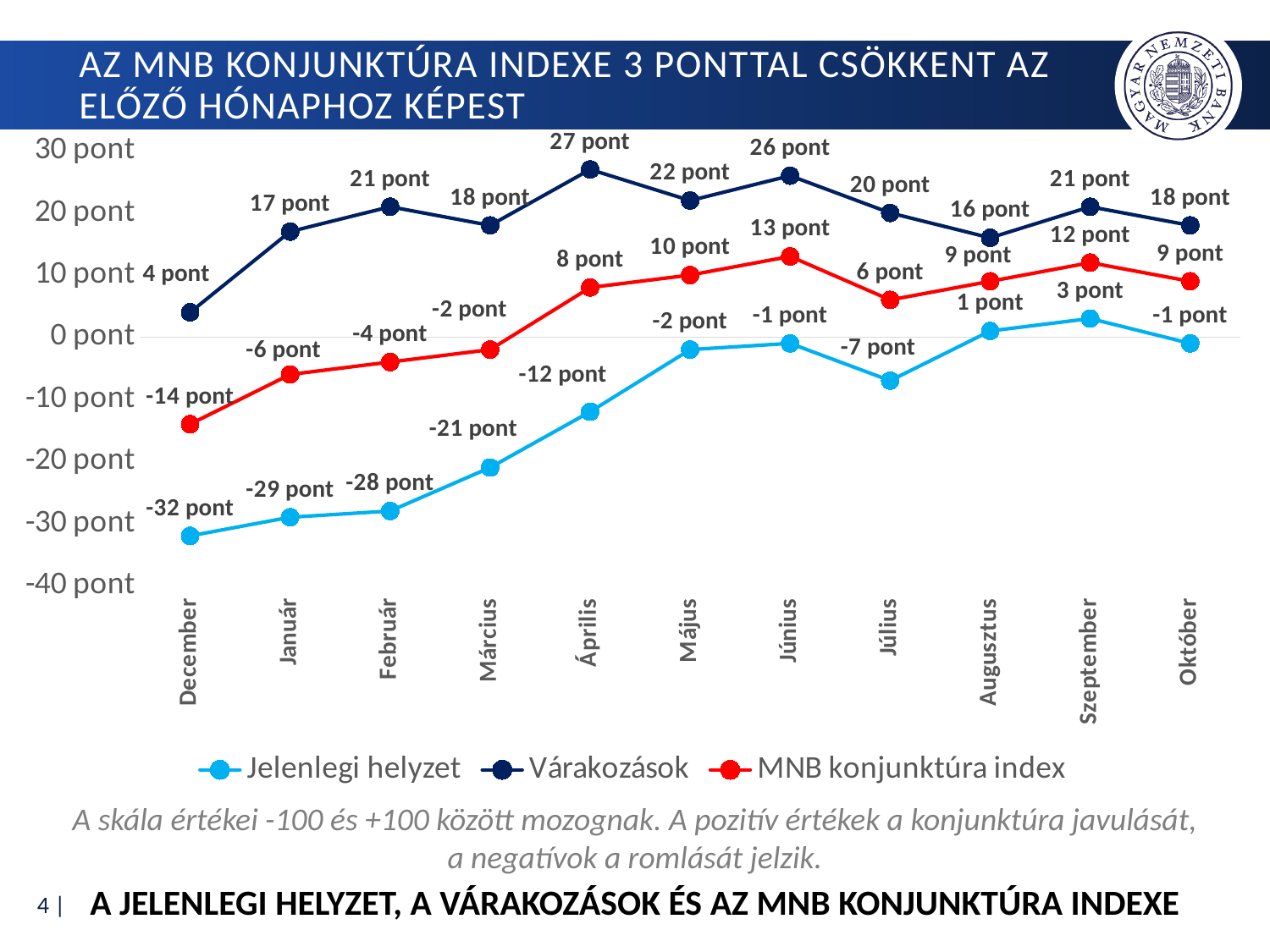

# Az mnb konjunktÚra indexe 3 ponttal csökkent az előző hónaphoz képest

### Chart

| Category | Jelenlegi helyzet | Várakozások | MNB konjunktúra index |
|---|---|---|---|
| December | -32.0 | 4.0 | -14.0 |
| Január | -29.0 | 17.0 | -6.0 |
| Február | -28.0 | 21.0 | -4.0 |
| Március | -21.0 | 18.0 | -2.0 |
| Április | -12.0 | 27.0 | 8.0 |
| Május | -2.0 | 22.0 | 10.0 |
| Június | -1.0 | 26.0 | 13.0 |
| Július | -7.0 | 20.0 | 6.0 |
| Augusztus | 1.0 | 16.0 | 9.0 |
| Szeptember | 3.0 | 21.0 | 12.0 |
| Október | -1.0 | 18.0 | 9.0 |
A skála értékei -100 és +100 között mozognak. A pozitív értékek a konjunktúra javulását, a negatívok a romlását jelzik.
A jelenlegi helyzet, a várakozások és az MNB konjunktúra indexe